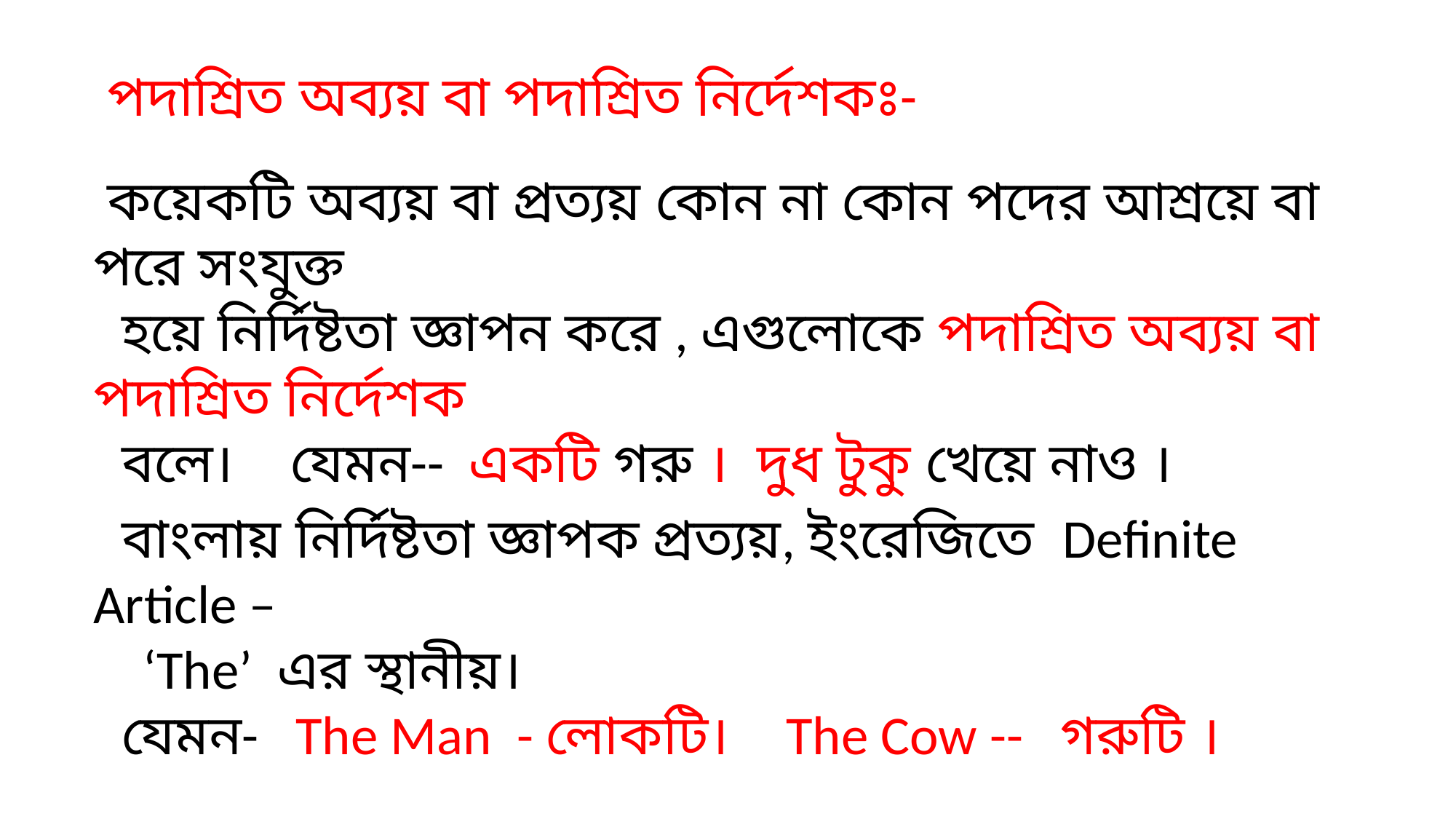

পদাশ্রিত অব্যয় বা পদাশ্রিত নির্দেশকঃ-
 কয়েকটি অব্যয় বা প্রত্যয় কোন না কোন পদের আশ্রয়ে বা পরে সংযুক্ত
  হয়ে নির্দিষ্টতা জ্ঞাপন করে , এগুলোকে পদাশ্রিত অব্যয় বা পদাশ্রিত নির্দেশক
  বলে।    যেমন--  একটি গরু ।  দুধ টুকু খেয়ে নাও ।
  বাংলায় নির্দিষ্টতা জ্ঞাপক প্রত্যয়, ইংরেজিতে  Definite Article –
    ‘The’  এর স্থানীয়।
  যেমন-   The Man  - লোকটি।    The Cow --   গরুটি ।